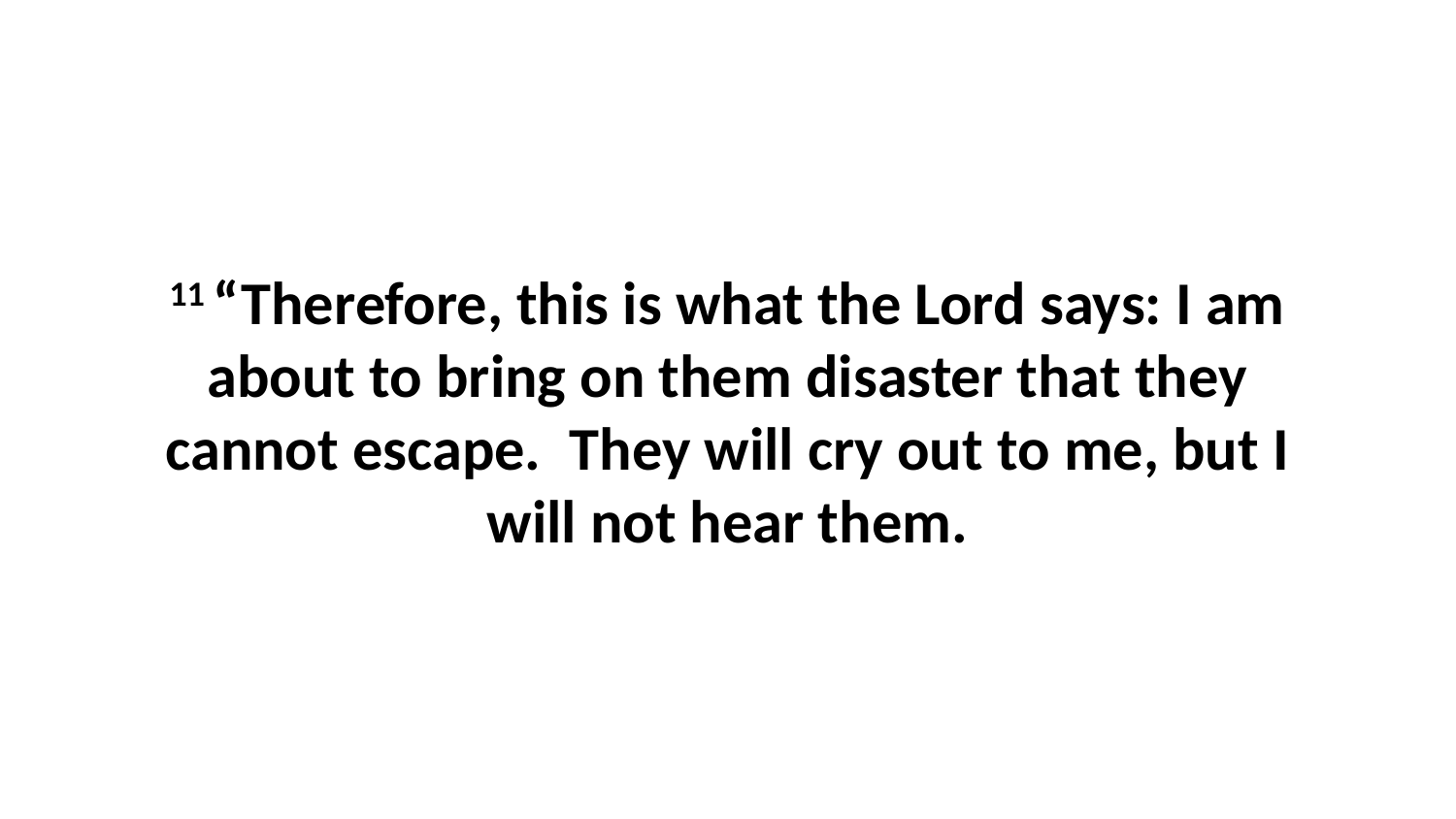

11 “Therefore, this is what the Lord says: I am about to bring on them disaster that they cannot escape.  They will cry out to me, but I will not hear them.